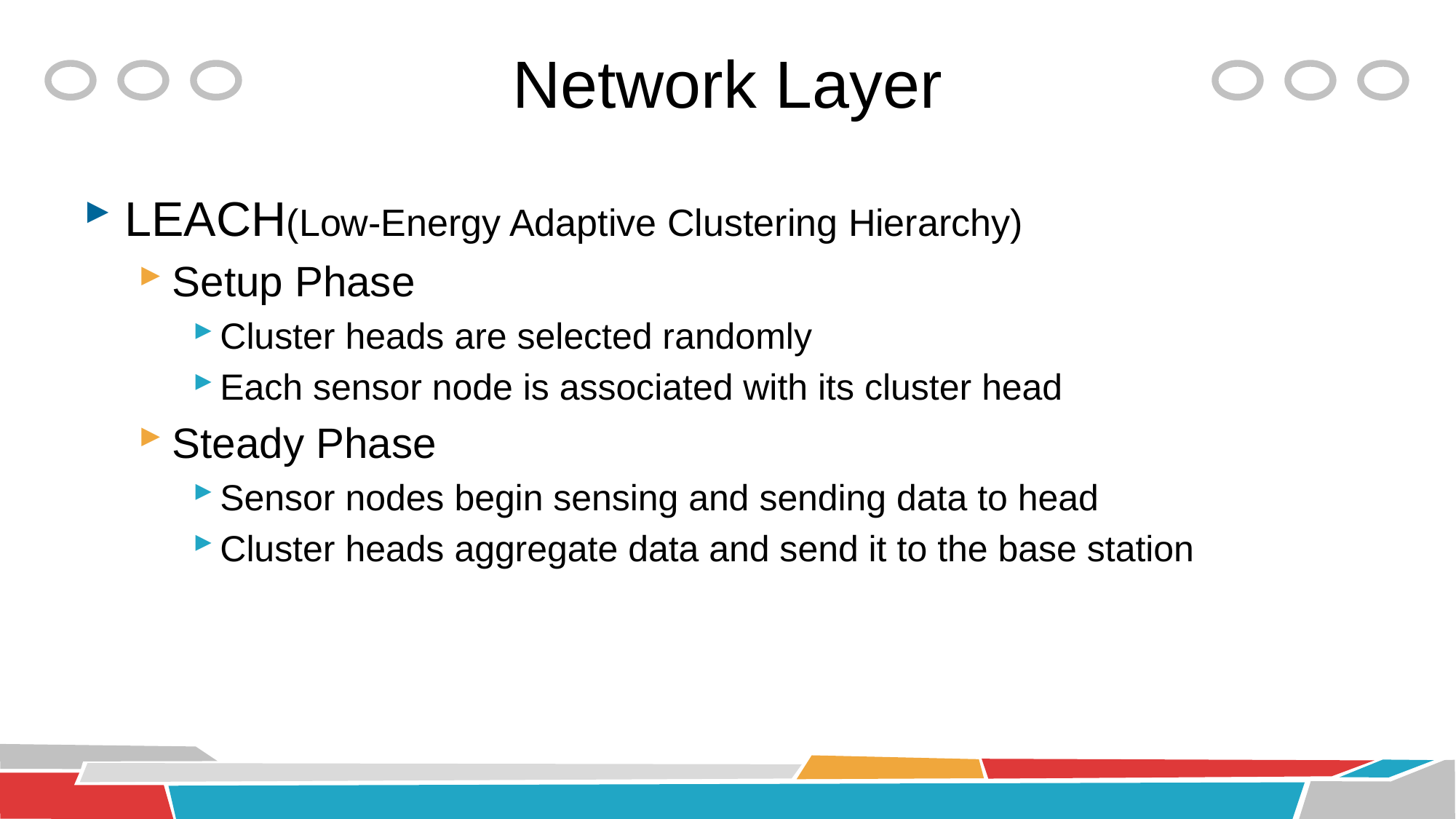

# Network Layer
LEACH(Low-Energy Adaptive Clustering Hierarchy)
Setup Phase
Cluster heads are selected randomly
Each sensor node is associated with its cluster head
Steady Phase
Sensor nodes begin sensing and sending data to head
Cluster heads aggregate data and send it to the base station